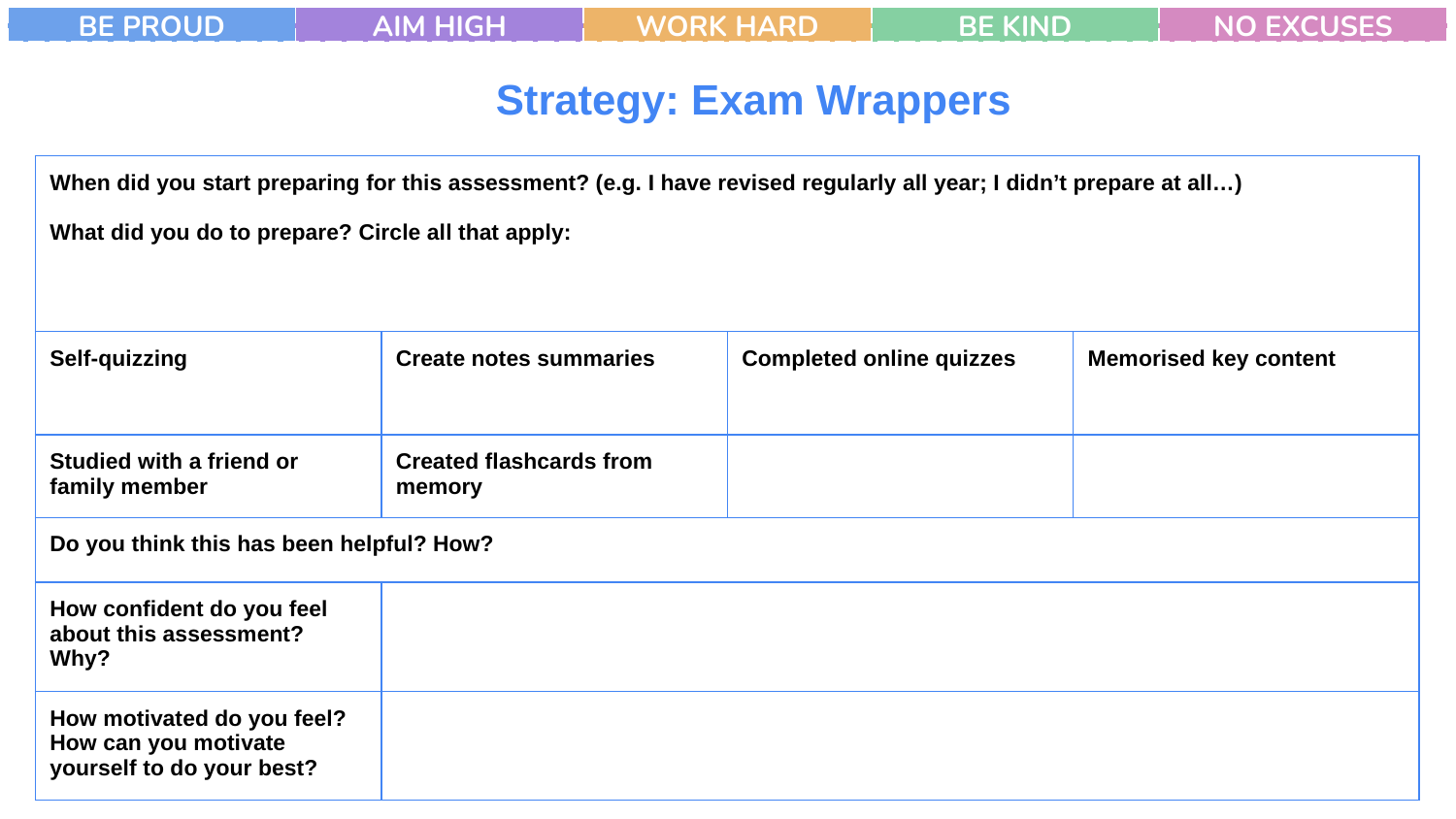

| BE PROUD | AIM HIGH | WORK HARD | BE KIND | NO EXCUSES |
| --- | --- | --- | --- | --- |
Strategy: Exam Wrappers
| When did you start preparing for this assessment? (e.g. I have revised regularly all year; I didn’t prepare at all…) What did you do to prepare? Circle all that apply: |  |  |  |
| --- | --- | --- | --- |
| Self-quizzing | Create notes summaries | Completed online quizzes | Memorised key content |
| Studied with a friend or family member | Created flashcards from memory |  |  |
| Do you think this has been helpful? How? |  |  |  |
| How confident do you feel about this assessment? Why? |  |  |  |
| How motivated do you feel? How can you motivate yourself to do your best? |  |  |  |